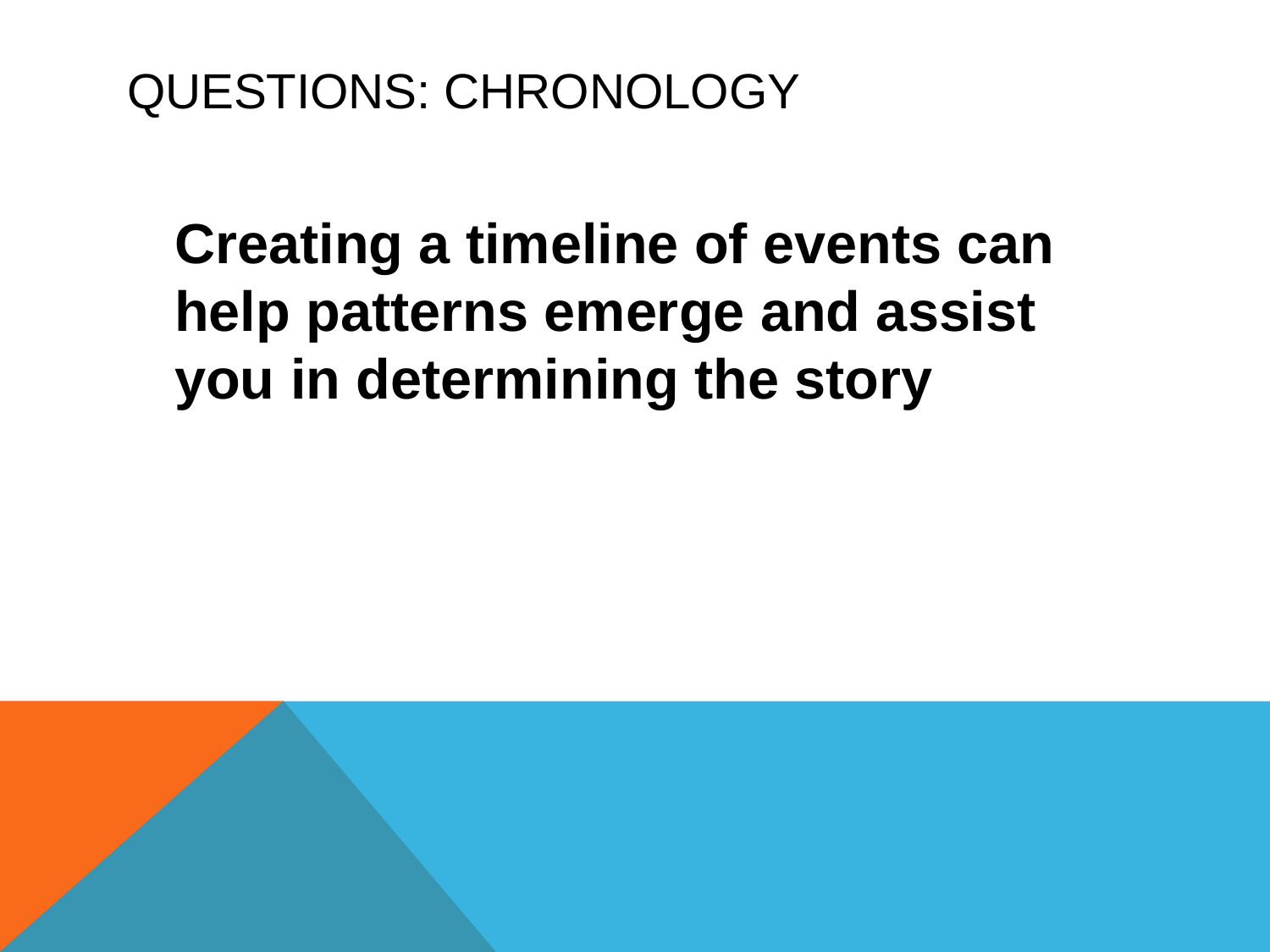

# Questions: Chronology

	Creating a timeline of events can help patterns emerge and assist you in determining the story